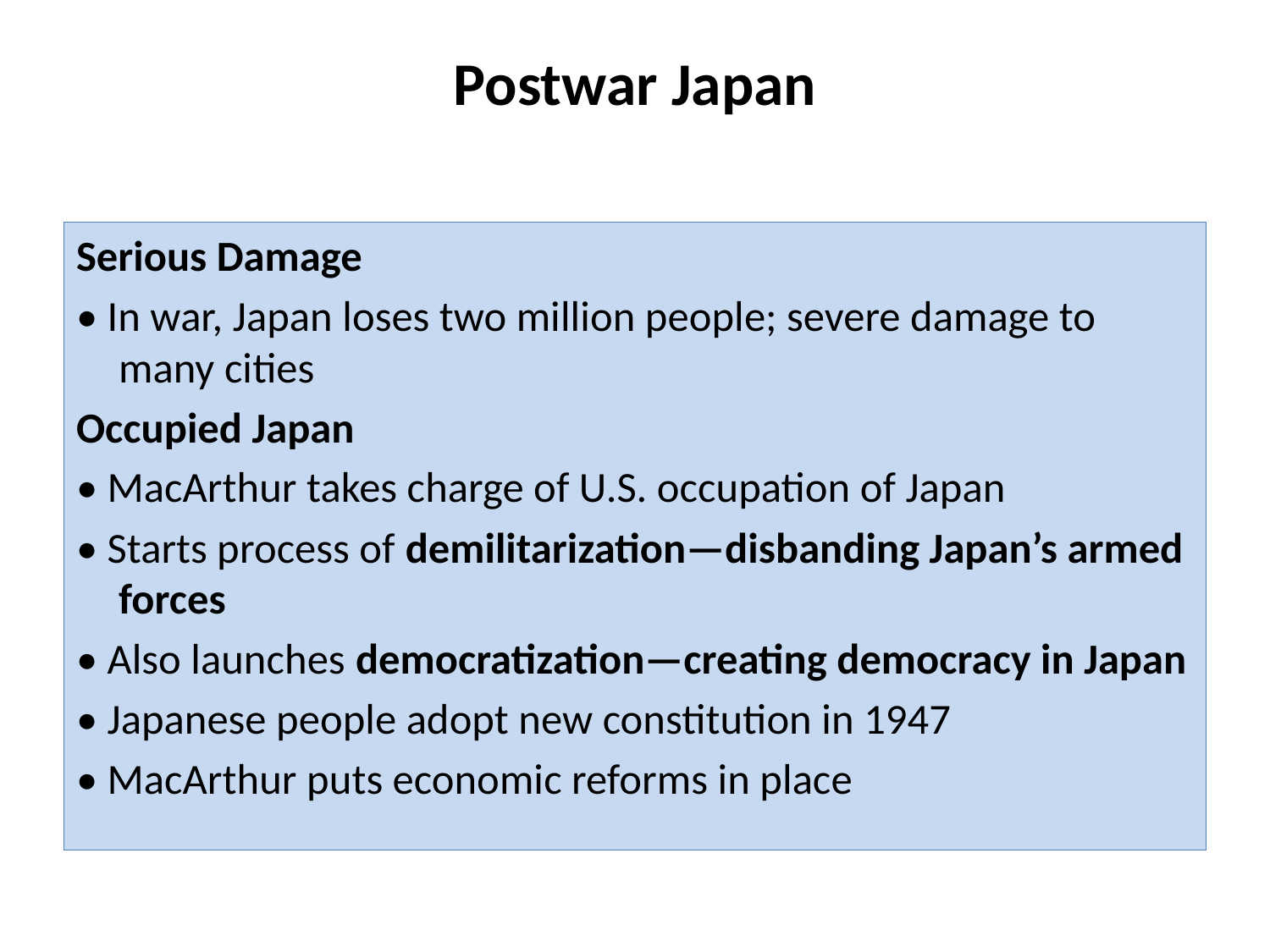

# Postwar Japan
Serious Damage
• In war, Japan loses two million people; severe damage to many cities
Occupied Japan
• MacArthur takes charge of U.S. occupation of Japan
• Starts process of demilitarization—disbanding Japan’s armed forces
• Also launches democratization—creating democracy in Japan
• Japanese people adopt new constitution in 1947
• MacArthur puts economic reforms in place